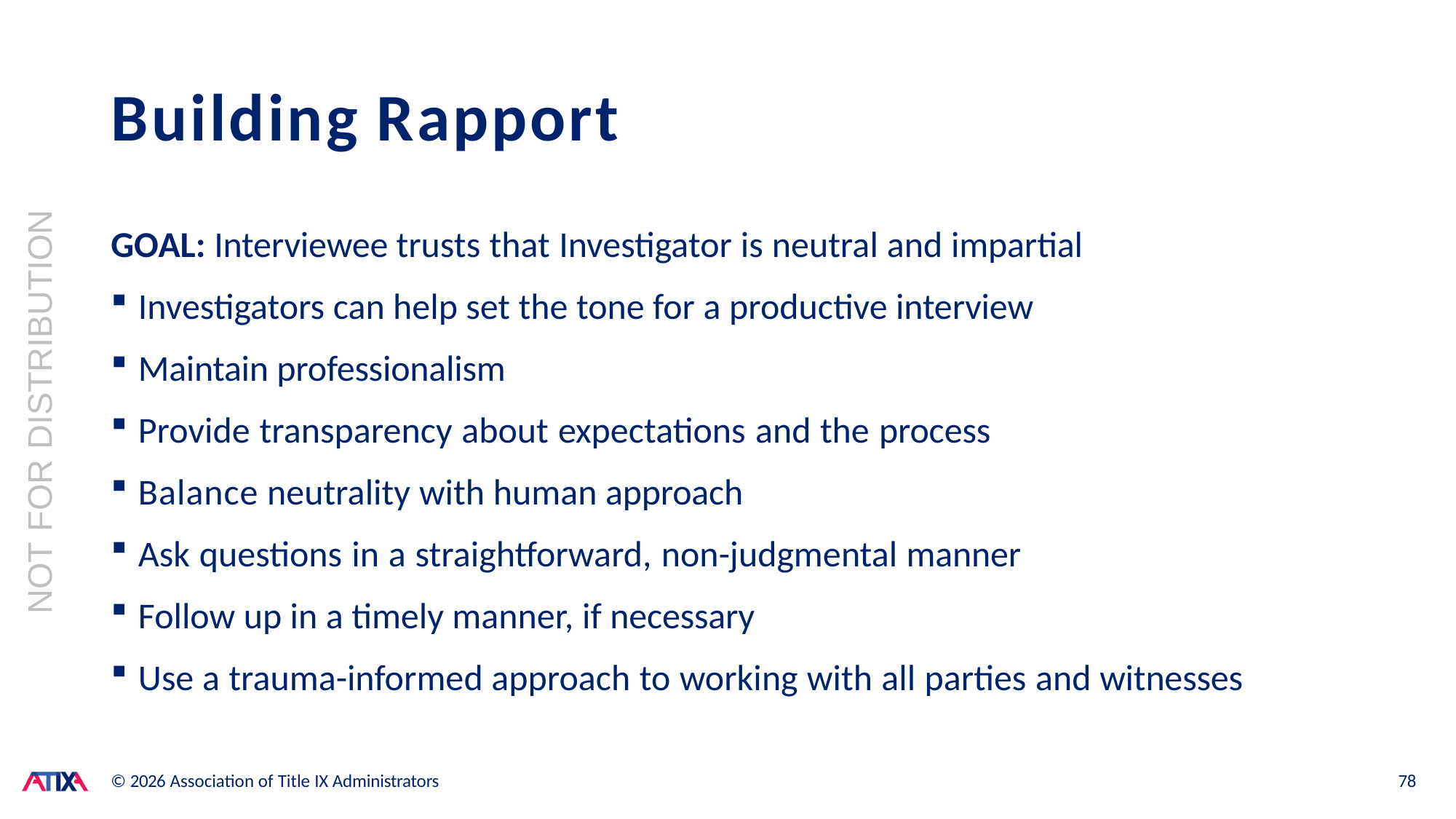

# Building Rapport
GOAL: Interviewee trusts that Investigator is neutral and impartial
Investigators can help set the tone for a productive interview
Maintain professionalism
Provide transparency about expectations and the process
Balance neutrality with human approach
Ask questions in a straightforward, non-judgmental manner
Follow up in a timely manner, if necessary
Use a trauma-informed approach to working with all parties and witnesses
NOT FOR DISTRIBUTION
© 2026 Association of Title IX Administrators
78